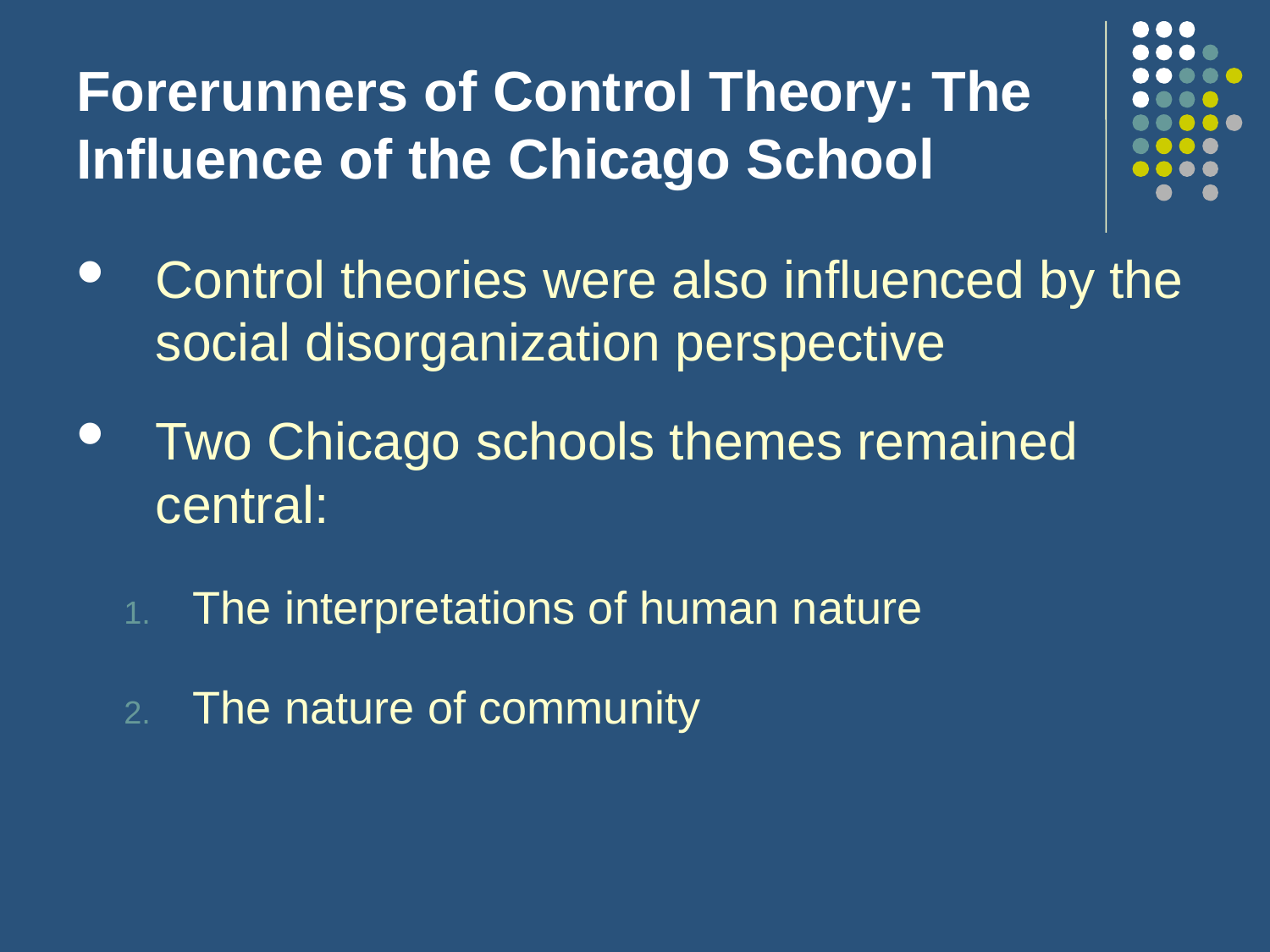

# Forerunners of Control Theory: The Influence of the Chicago School
Control theories were also influenced by the social disorganization perspective

Two Chicago schools themes remained central:

The interpretations of human nature

The nature of community